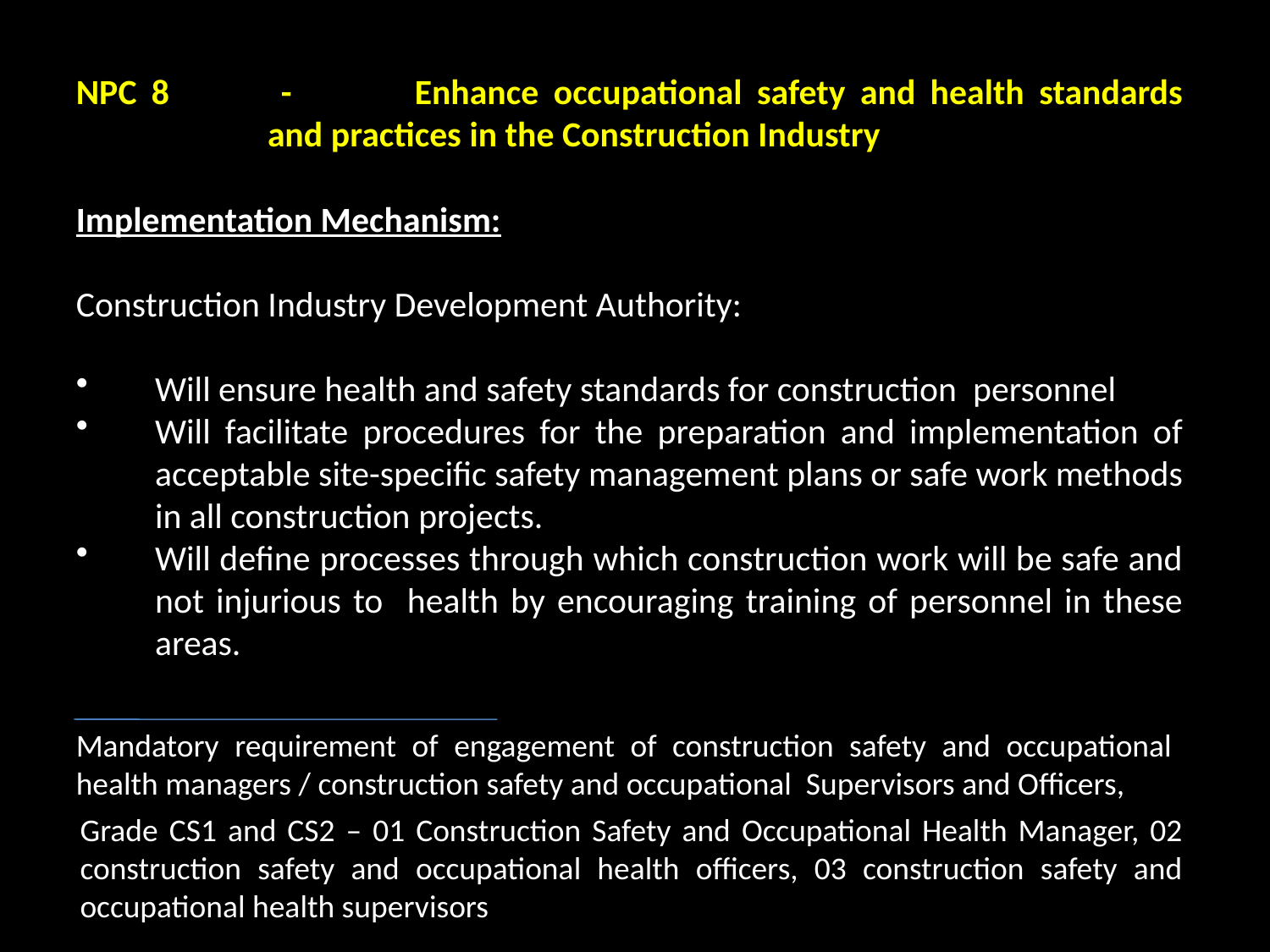

NPC 8 	- 	Enhance occupational safety and health standards and practices in the Construction Industry

Implementation Mechanism:

Construction Industry Development Authority:

Will ensure health and safety standards for construction  personnel
Will facilitate procedures for the preparation and implementation of acceptable site-specific safety management plans or safe work methods in all construction projects.
Will define processes through which construction work will be safe and not injurious to  health by encouraging training of personnel in these areas.

Mandatory requirement of engagement of construction safety and occupational health managers / construction safety and occupational  Supervisors and Officers,
Grade CS1 and CS2 – 01 Construction Safety and Occupational Health Manager, 02 construction safety and occupational health officers, 03 construction safety and occupational health supervisors